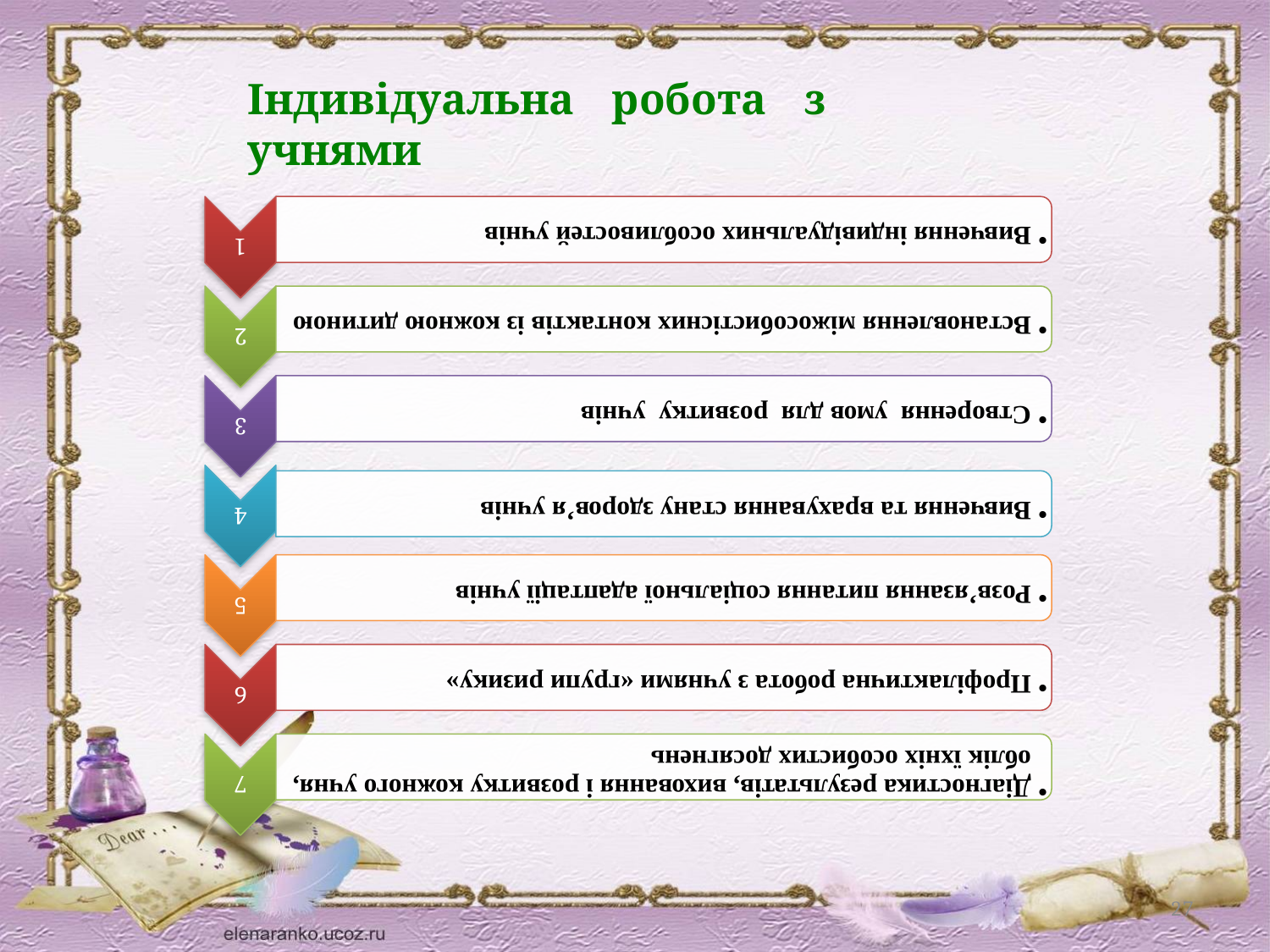

Індивідуальна    робота    з  учнями
1
Вивчення індивідуальних особливостей учнів
2
Встановлення міжособистісних контактів із кожною дитиною
3
Створення  умов для  розвитку  учнів
4
Вивчення та врахування стану здоров’я учнів
5
Розв’язання питання соціальної адаптації учнів
6
Профілактична робота з учнями «групи ризику»
7
Діагностика результатів, виховання і розвитку кожного учня, облік їхніх особистих досягнень
27